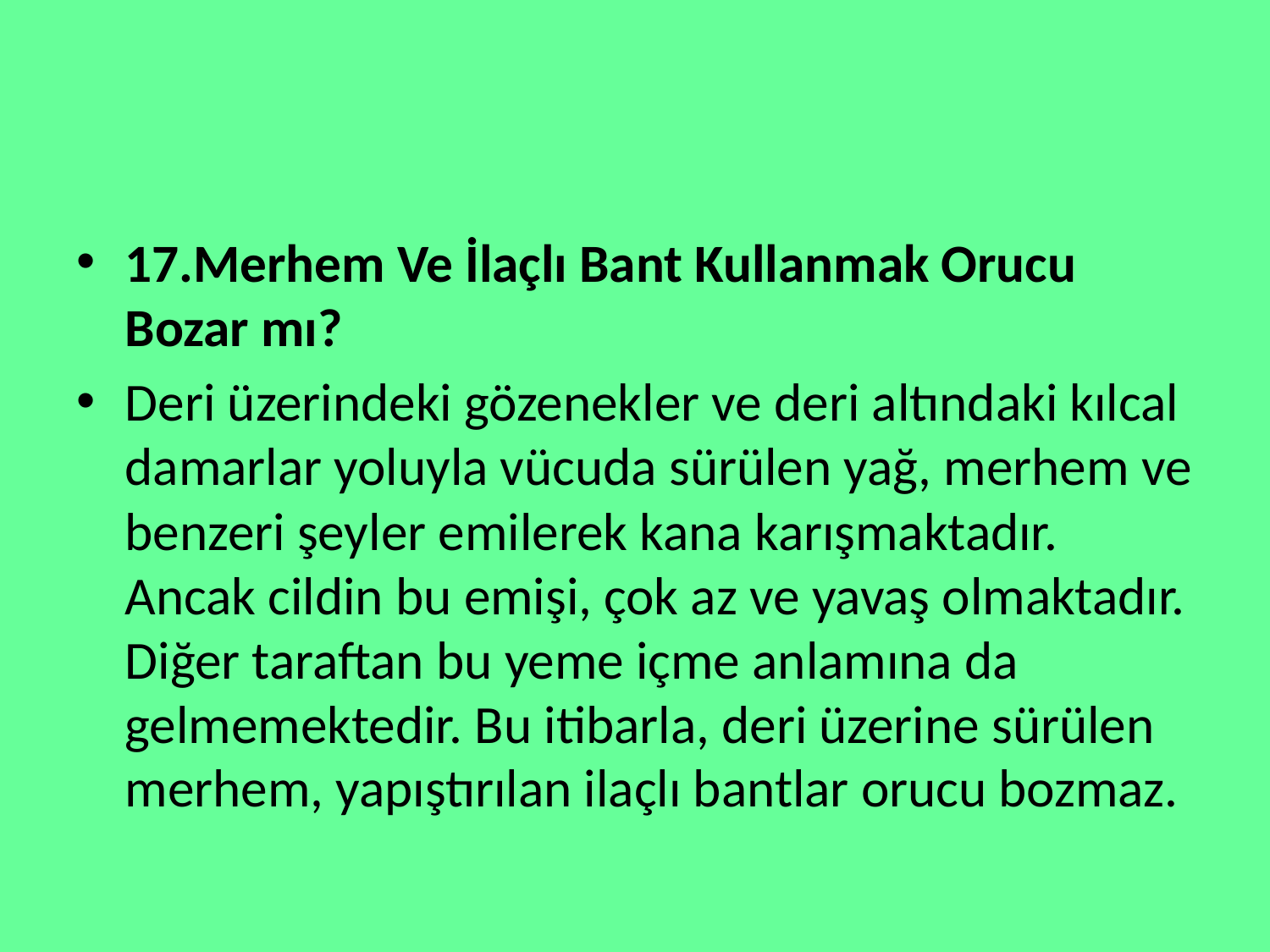

#
17.Merhem Ve İlaçlı Bant Kullanmak Orucu Bozar mı?
Deri üzerindeki gözenekler ve deri altındaki kılcal damarlar yoluyla vücuda sürülen yağ, merhem ve benzeri şeyler emilerek kana karışmaktadır. Ancak cildin bu emişi, çok az ve yavaş olmaktadır. Diğer taraftan bu yeme içme anlamına da gelmemektedir. Bu itibarla, deri üzerine sürülen merhem, yapıştırılan ilaçlı bantlar orucu bozmaz.